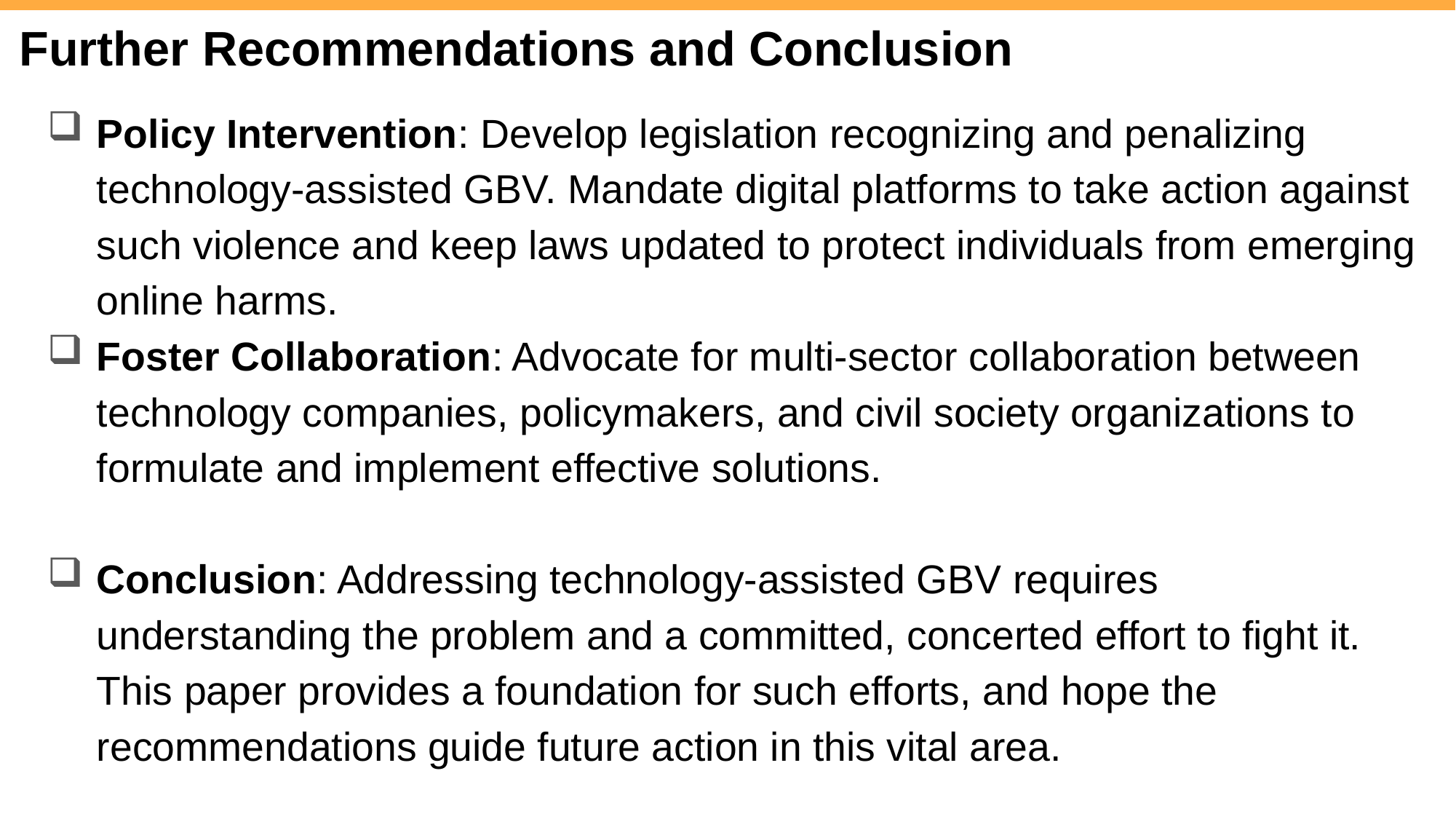

# Further Recommendations and Conclusion
Policy Intervention: Develop legislation recognizing and penalizing technology-assisted GBV. Mandate digital platforms to take action against such violence and keep laws updated to protect individuals from emerging online harms.
Foster Collaboration: Advocate for multi-sector collaboration between technology companies, policymakers, and civil society organizations to formulate and implement effective solutions.

Conclusion: Addressing technology-assisted GBV requires understanding the problem and a committed, concerted effort to fight it. This paper provides a foundation for such efforts, and hope the recommendations guide future action in this vital area.